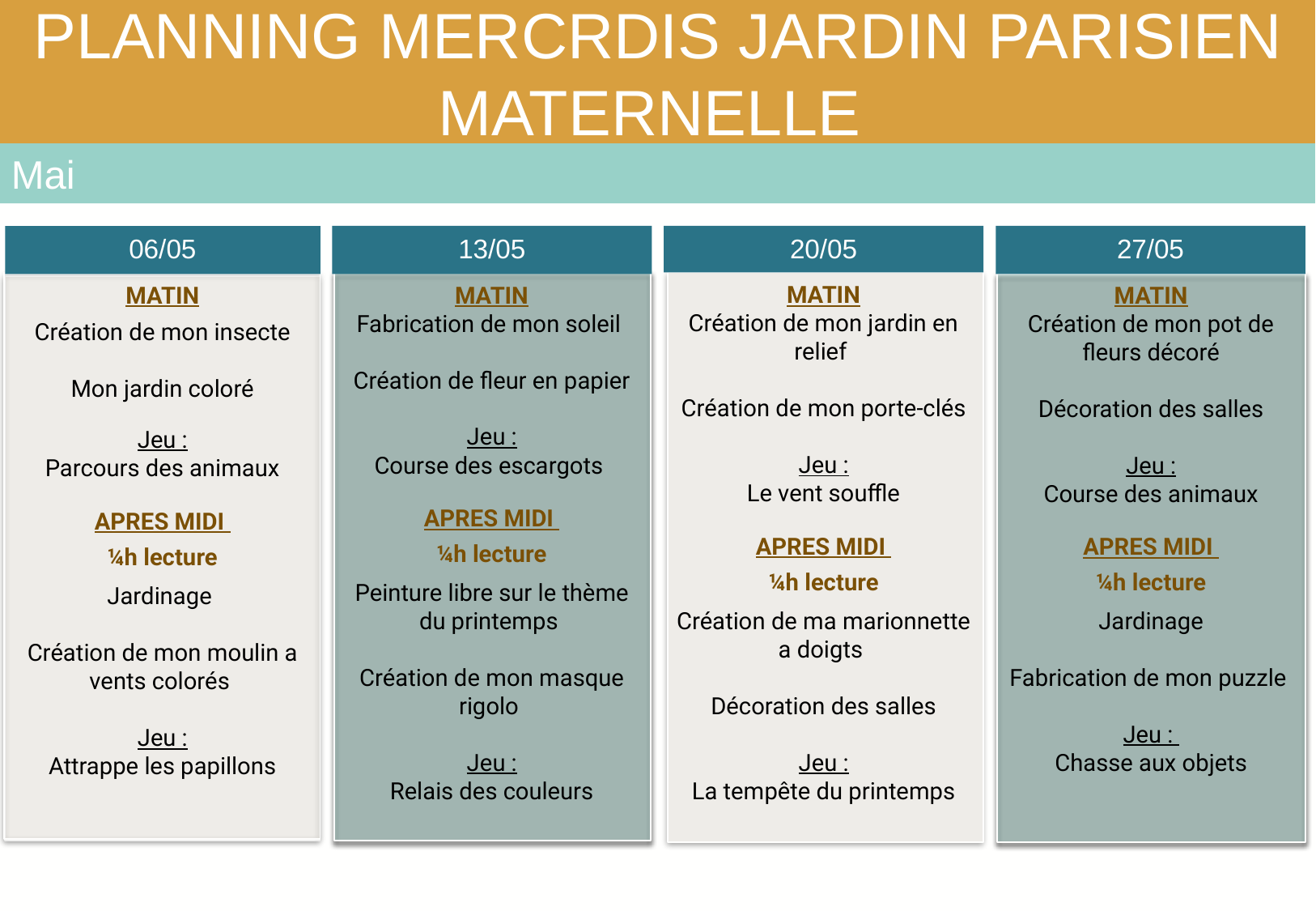

# PLANNING MERCRDIS JARDIN PARISIEN MATERNELLE
Mai
13/05
20/05
27/05
06/05
MATIN
Création de mon jardin en relief

Création de mon porte-clés

Jeu :
Le vent souffle

APRES MIDI
¼h lecture
Création de ma marionnette a doigts

Décoration des salles

Jeu :
La tempête du printemps
MATIN

Création de mon insecte

Mon jardin coloré

Jeu :
Parcours des animaux

APRES MIDI
¼h lecture
Jardinage

Création de mon moulin a vents colorés

Jeu :
Attrappe les papillons

MATIN
Fabrication de mon soleil

Création de fleur en papier

Jeu :
Course des escargots

APRES MIDI
¼h lecture
Peinture libre sur le thème du printemps

Création de mon masque rigolo

Jeu :
Relais des couleurs
MATIN
Création de mon pot de fleurs décoré

Décoration des salles

Jeu :
Course des animaux

APRES MIDI
¼h lecture
Jardinage

Fabrication de mon puzzle

Jeu :
Chasse aux objets